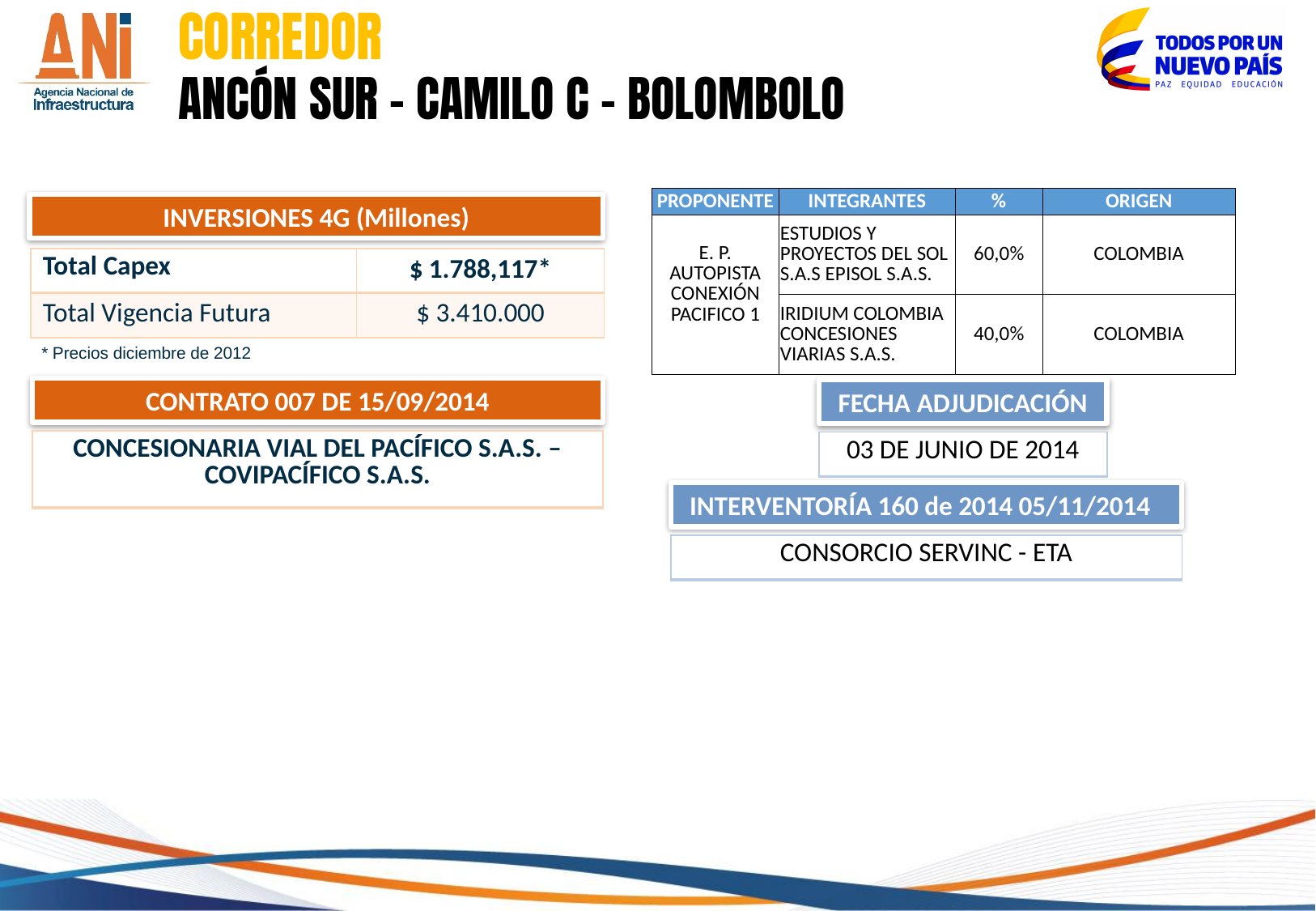

CORREDOR
ANCÓN SUR - CAMILO C - BOLOMBOLO
| PROPONENTE | INTEGRANTES | % | ORIGEN |
| --- | --- | --- | --- |
| E. P. AUTOPISTA CONEXIÓN PACIFICO 1 | ESTUDIOS Y PROYECTOS DEL SOL S.A.S EPISOL S.A.S. | 60,0% | COLOMBIA |
|  | IRIDIUM COLOMBIA CONCESIONES VIARIAS S.A.S. | 40,0% | COLOMBIA |
INVERSIONES 4G (Millones)
| Total Capex | $ 1.788,117\* |
| --- | --- |
| Total Vigencia Futura | $ 3.410.000 |
* Precios diciembre de 2012
CONTRATO 007 DE 15/09/2014
FECHA ADJUDICACIÓN
| CONCESIONARIA VIAL DEL PACÍFICO S.A.S. – COVIPACÍFICO S.A.S. |
| --- |
| 03 DE JUNIO DE 2014 |
| --- |
INTERVENTORÍA 160 de 2014 05/11/2014
| CONSORCIO SERVINC - ETA |
| --- |